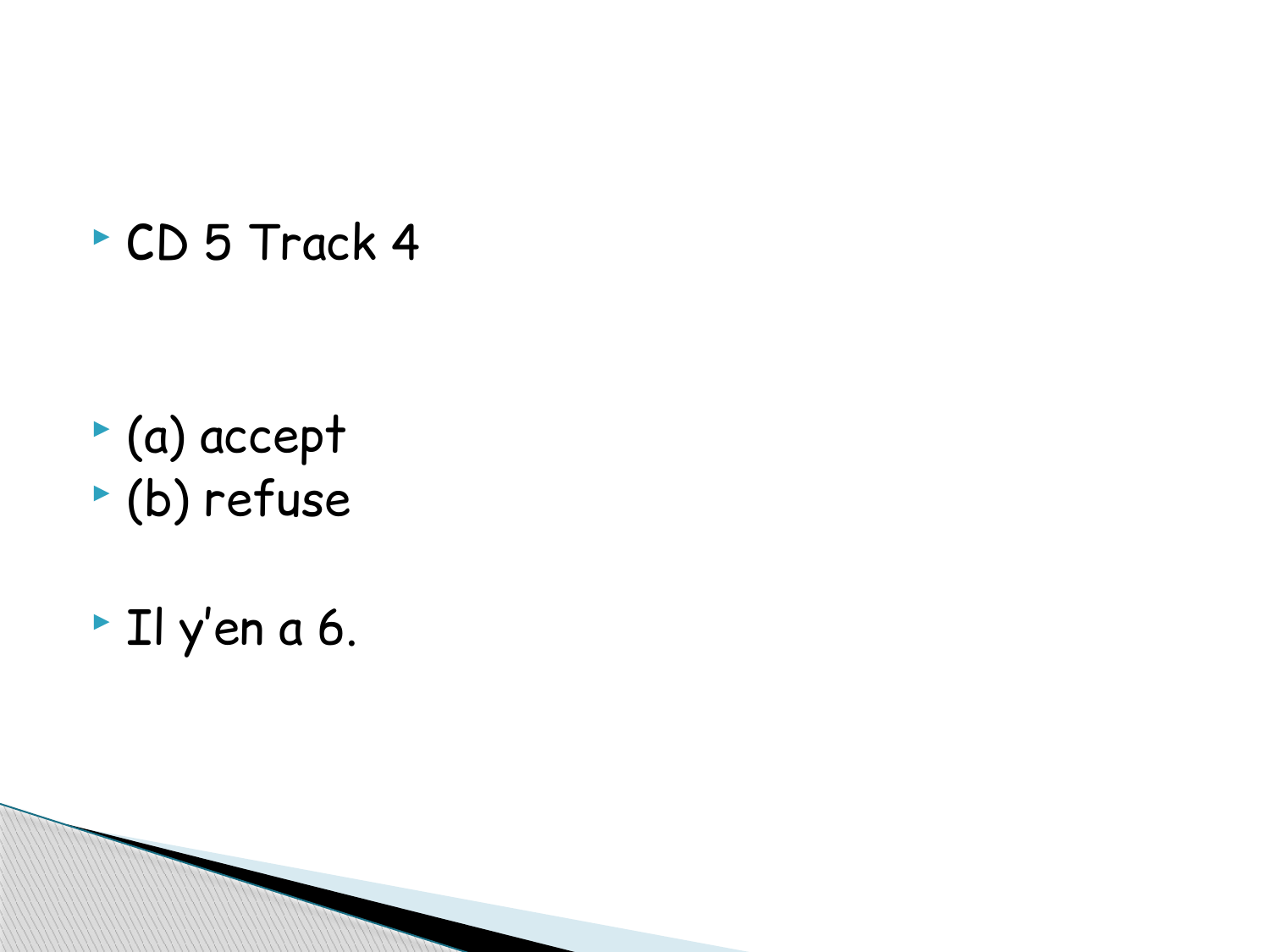

#
CD 5 Track 4

(a) accept
(b) refuse

Il y’en a 6.